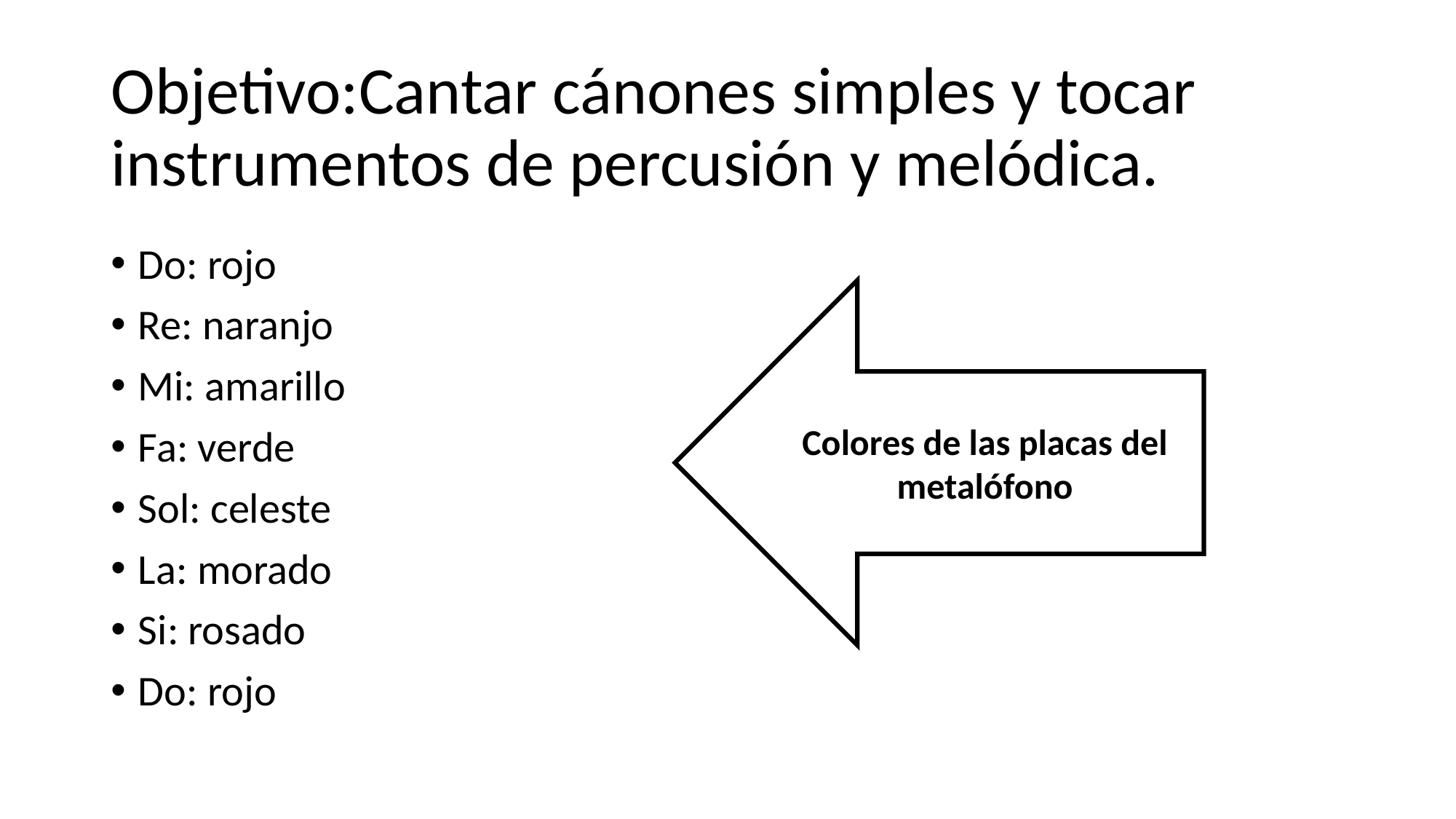

# Objetivo:Cantar cánones simples y tocar instrumentos de percusión y melódica.
Do: rojo
Re: naranjo
Mi: amarillo
Fa: verde
Sol: celeste
La: morado
Si: rosado
Do: rojo
Colores de las placas del metalófono